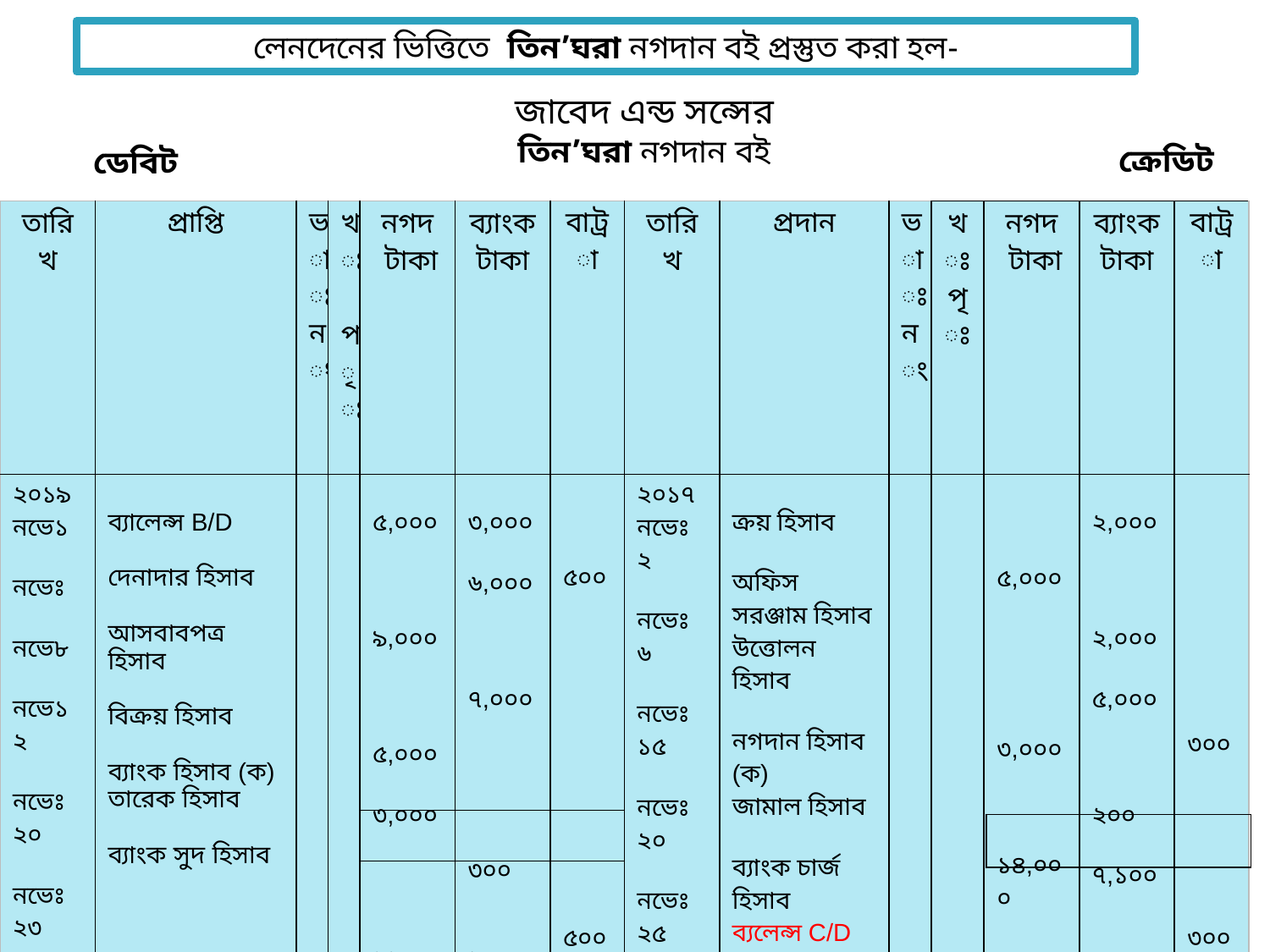

লেনদেনের ভিত্তিতে  তিন’ঘরা নগদান বই প্রস্তুত করা হল-
জাবেদ এন্ড সন্সের
  তিন’ঘরা নগদান বই

ক্রেডিট
ডেবিট
| তারিখ | প্রাপ্তি | ভাঃ নং | খঃ পৃঃ | নগদ টাকা | ব্যাংক টাকা | বাট্রা | তারিখ | প্রদান | ভাঃ নং | খঃপৃঃ | নগদ টাকা | ব্যাংক টাকা | বাট্রা |
| --- | --- | --- | --- | --- | --- | --- | --- | --- | --- | --- | --- | --- | --- |
| ২০১৯ নভে১ নভেঃ নভে৮ নভে১২ নভেঃ ২০ নভেঃ ২৩ নভেঃ ২৮ ডিসেঃ ১ | ব্যালেন্স B/D দেনাদার হিসাব আসবাবপত্র হিসাব বিক্র‍য় হিসাব ব্যাংক হিসাব (ক) তারেক হিসাব ব্যাংক সুদ হিসাব ব্যালেন্স B/D |  |  | ৫,০০০ ৯,০০০ ৫,০০০ ৩,০০০ ২২,০০০ ১৪,০০০ | ৩,০০০ ৬,০০০ ৭,০০০ ৩০০ ১৬,৩০০ ৭,১০০ | ৫০০ ৫০০ | ২০১৭ নভেঃ ২ নভেঃ ৬ নভেঃ ১৫ নভেঃ ২০ নভেঃ ২৫ নভেঃ ৩০ নভেঃ ৩০ | ক্রয় হিসাব অফিস সরঞ্জাম হিসাব উত্তোলন হিসাব নগদান হিসাব (ক) জামাল হিসাব ব্যাংক চার্জ হিসাব ব্যলেন্স C/D |  |  | ৫,০০০ ৩,০০০ ১৪,০০০ ২২,০০০ | ২,০০০ ২,০০০ ৫,০০০ ২০০ ৭,১০০ ১৬,৩০০ | ৩০০ ৩০০ |
|  |
| --- |
|  |
| --- |